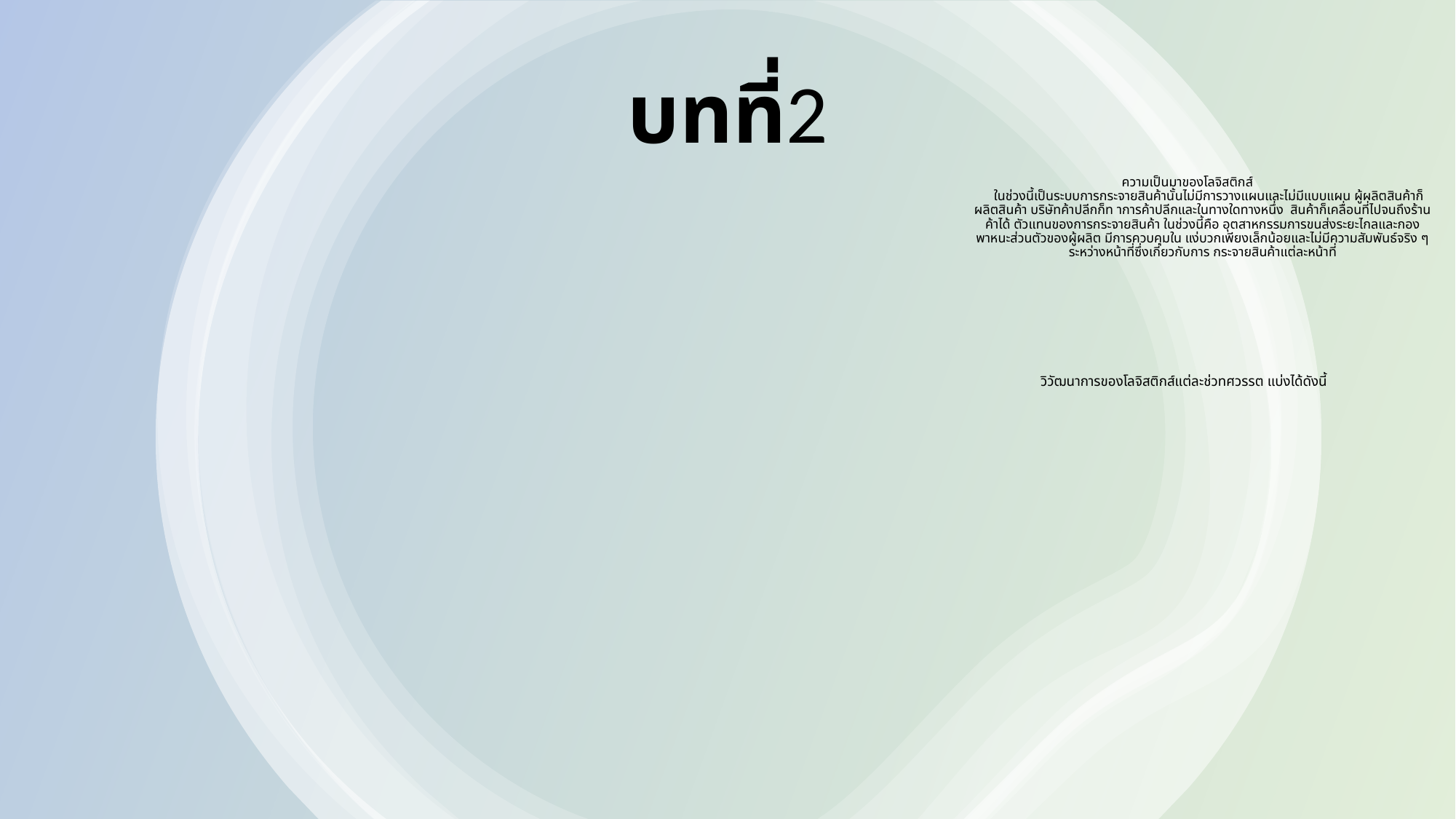

# บทที่2

ความเป็นมาของโลจิสติกส์
ในช่วงนี้เป็นระบบการกระจายสินค้านั้นไม่มีการวางแผนและไม่มีแบบแผน ผู้ผลิตสินค้าก็ผลิตสินค้า บริษัทค้าปลีกก็ท าการค้าปลีกและในทางใดทางหนึ่ง  สินค้าก็เคลื่อนที่ไปจนถึงร้านค้าได้ ตัวแทนของการกระจายสินค้า ในช่วงนี้คือ อุตสาหกรรมการขนส่งระยะไกลและกองพาหนะส่วนตัวของผู้ผลิต มีการควบคุมใน แง่บวกเพียงเล็กน้อยและไม่มีความสัมพันธ์จริง ๆ ระหว่างหน้าที่ซึ่งเกี่ยวกับการ กระจายสินค้าแต่ละหน้าที่

วิวัฒนาการของโลจิสติกส์แต่ละช่วทศวรรต แบ่งได้ดังนี้